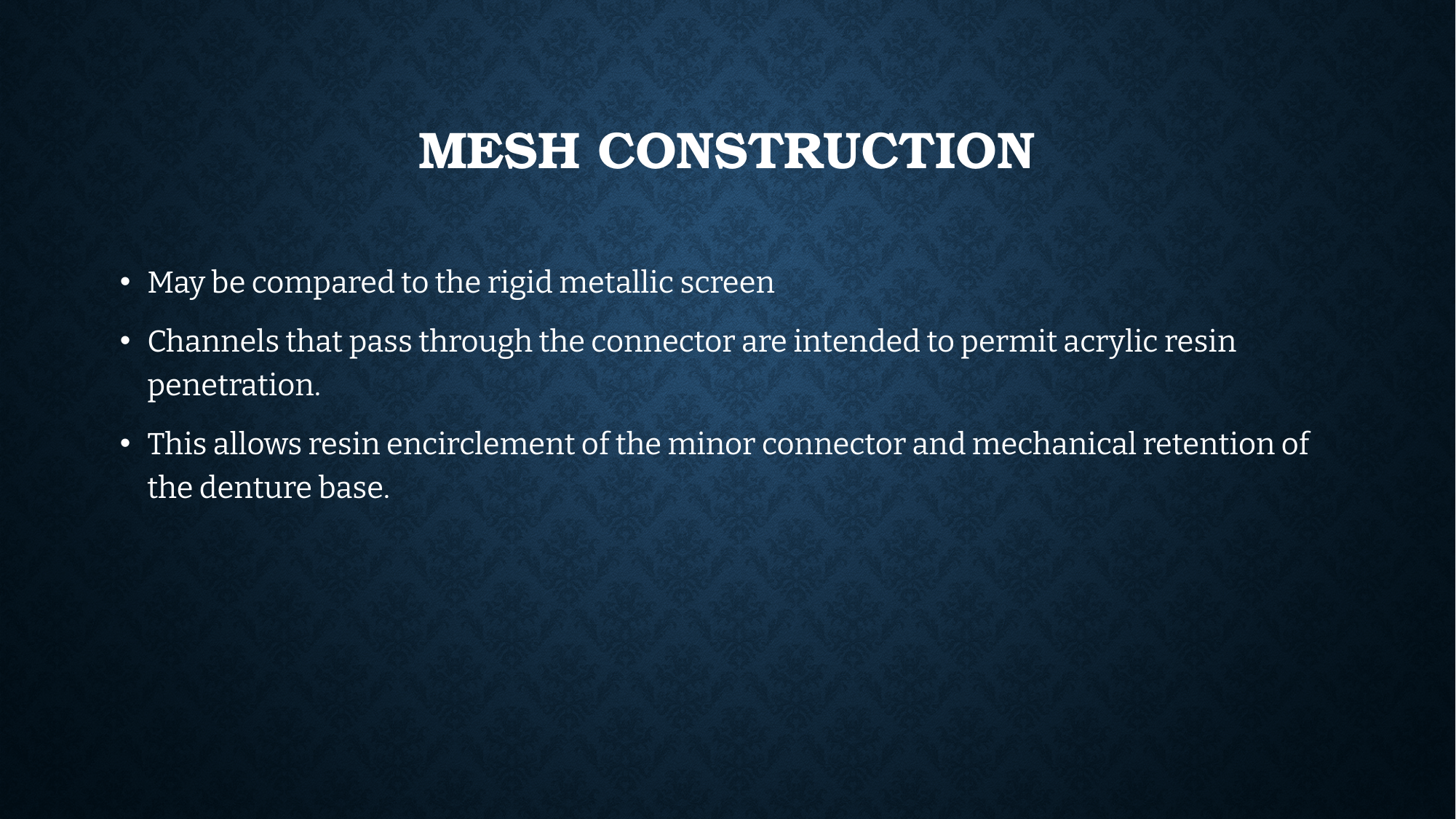

# Mesh construction
May be compared to the rigid metallic screen
Channels that pass through the connector are intended to permit acrylic resin penetration.
This allows resin encirclement of the minor connector and mechanical retention of the denture base.